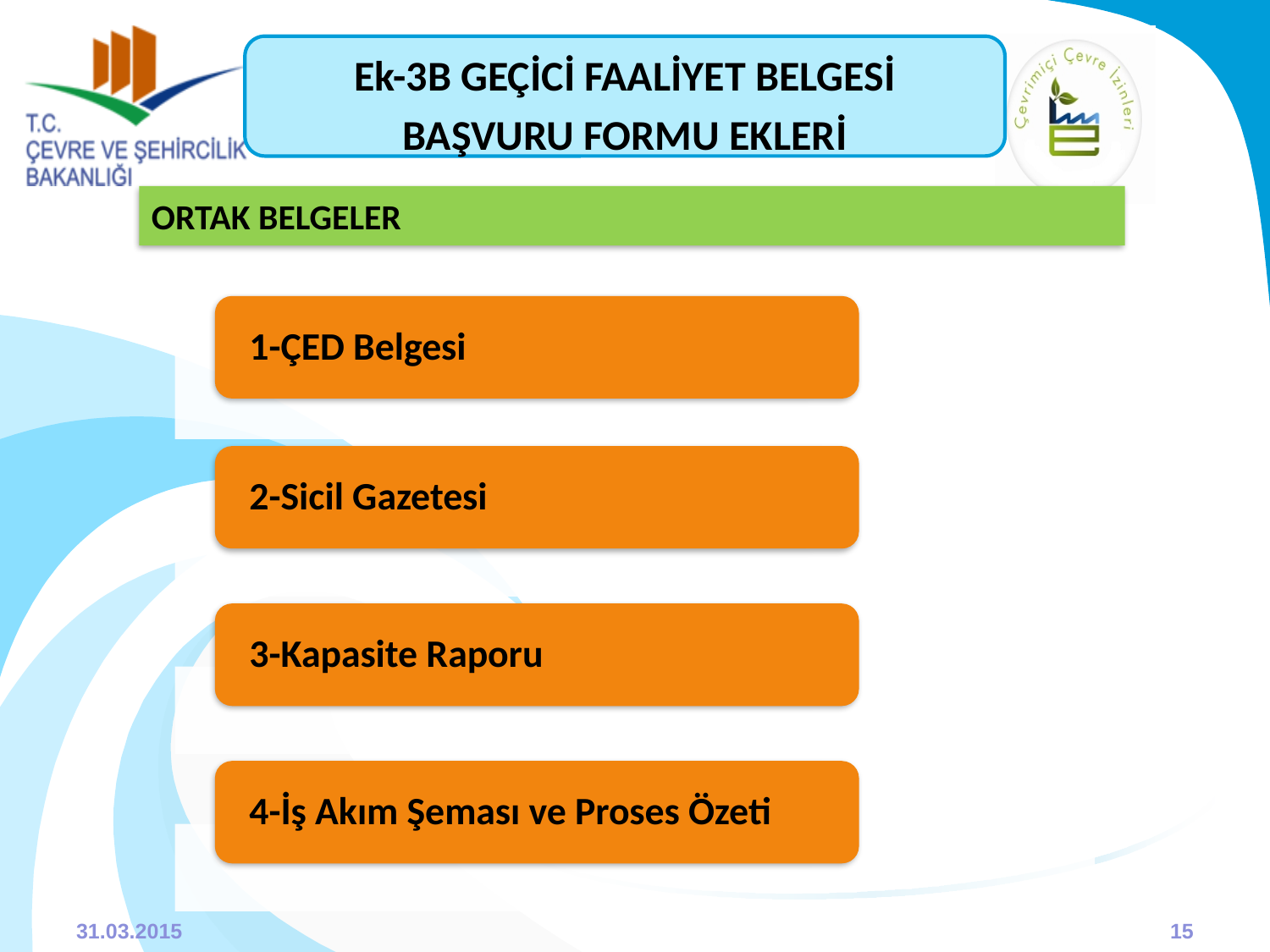

Ek-3B GEÇİCİ FAALİYET BELGESİ
BAŞVURU FORMU EKLERİ

ORTAK BELGELER
1-ÇED Belgesi
2-Sicil Gazetesi
3-Kapasite Raporu
4-İş Akım Şeması ve Proses Özeti
31.03.2015
15